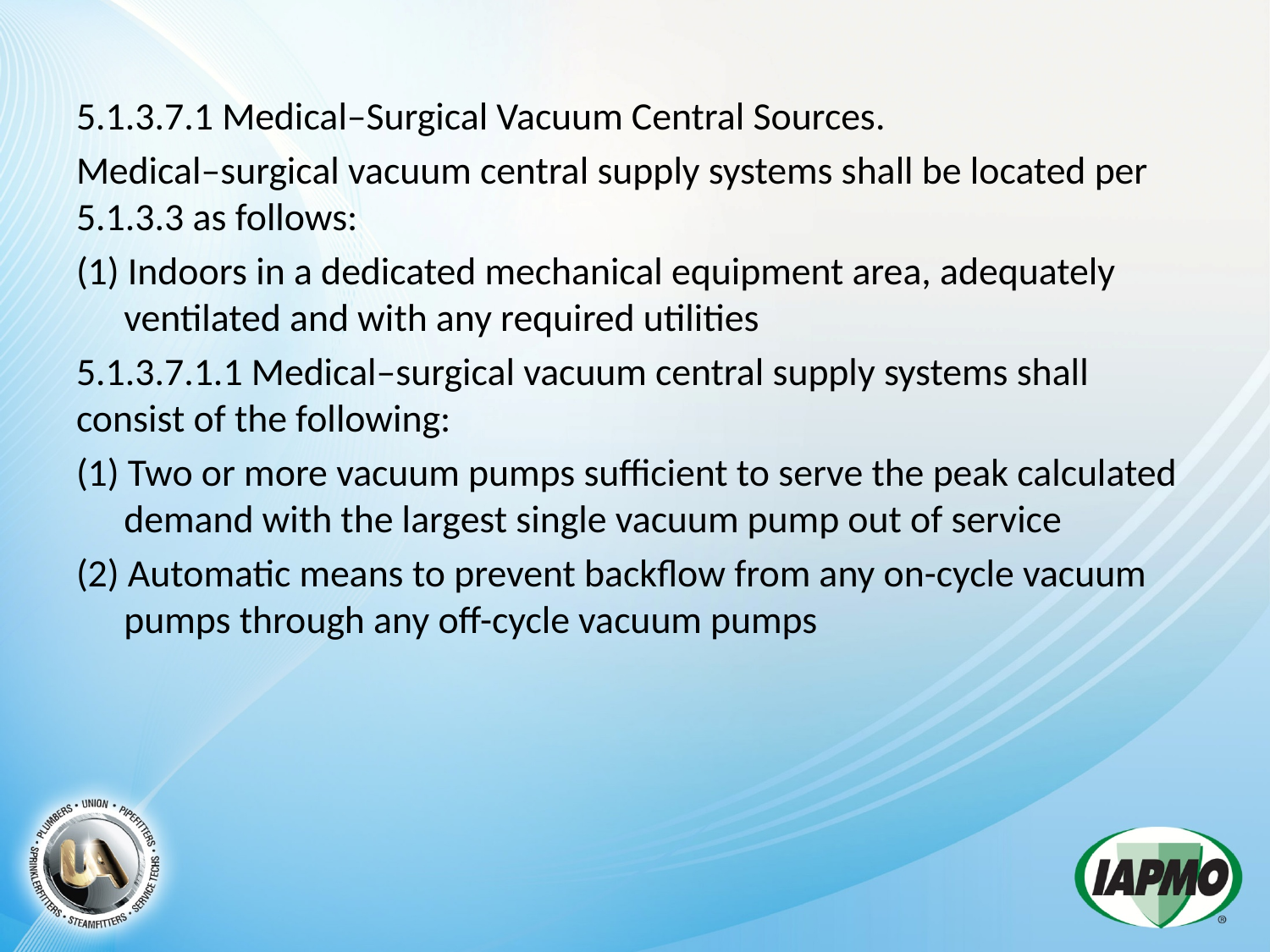

5.1.3.7.1 Medical–Surgical Vacuum Central Sources.
Medical–surgical vacuum central supply systems shall be located per 5.1.3.3 as follows:
(1) Indoors in a dedicated mechanical equipment area, adequately ventilated and with any required utilities
5.1.3.7.1.1 Medical–surgical vacuum central supply systems shall consist of the following:
(1) Two or more vacuum pumps sufficient to serve the peak calculated demand with the largest single vacuum pump out of service
(2) Automatic means to prevent backflow from any on-cycle vacuum pumps through any off-cycle vacuum pumps